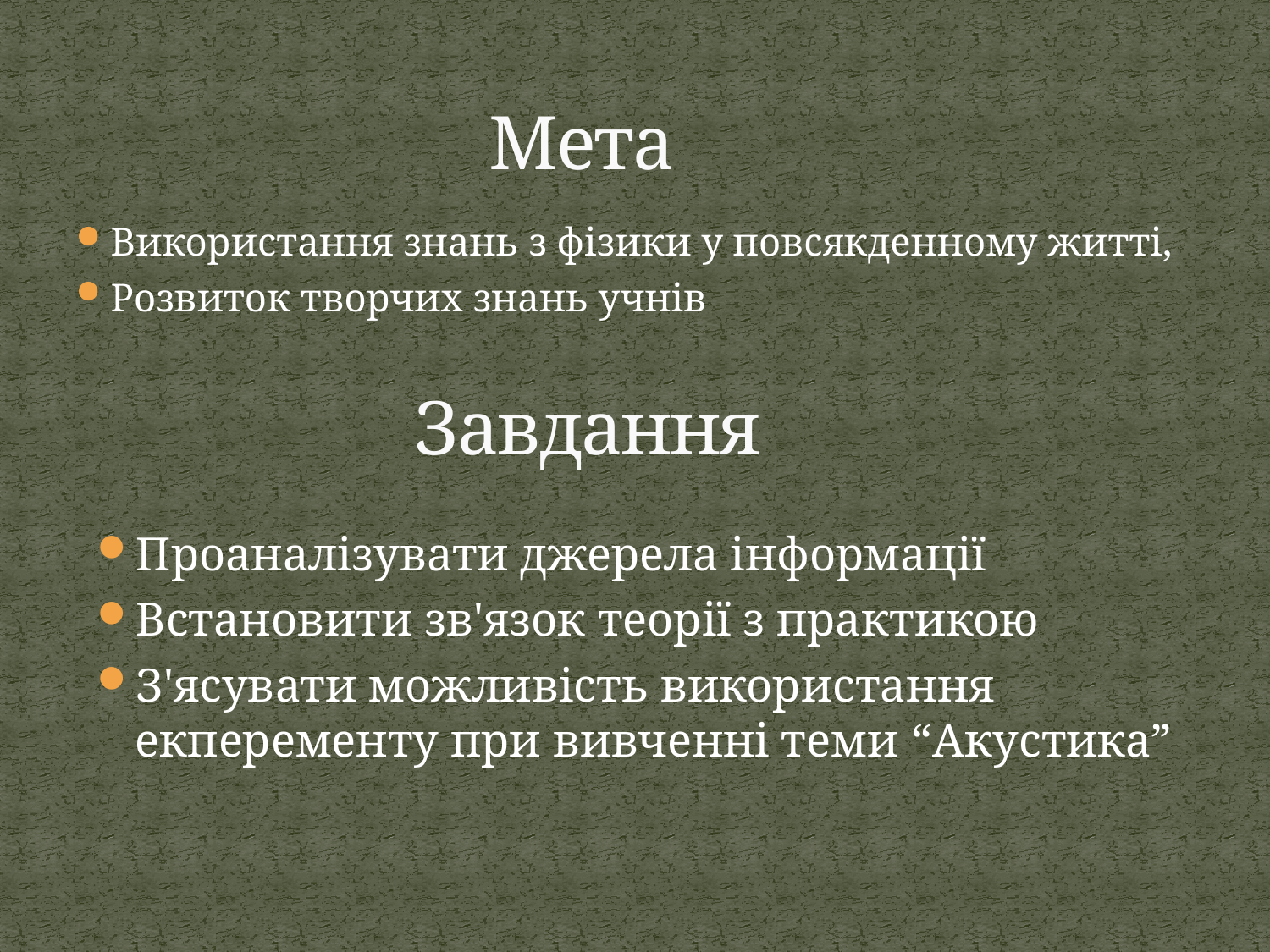

# Мета
Використання знань з фізики у повсякденному житті,
Розвиток творчих знань учнів

Завдання
Проаналізувати джерела інформації
Встановити зв'язок теорії з практикою
З'ясувати можливість використання екперементу при вивченні теми “Акустика”